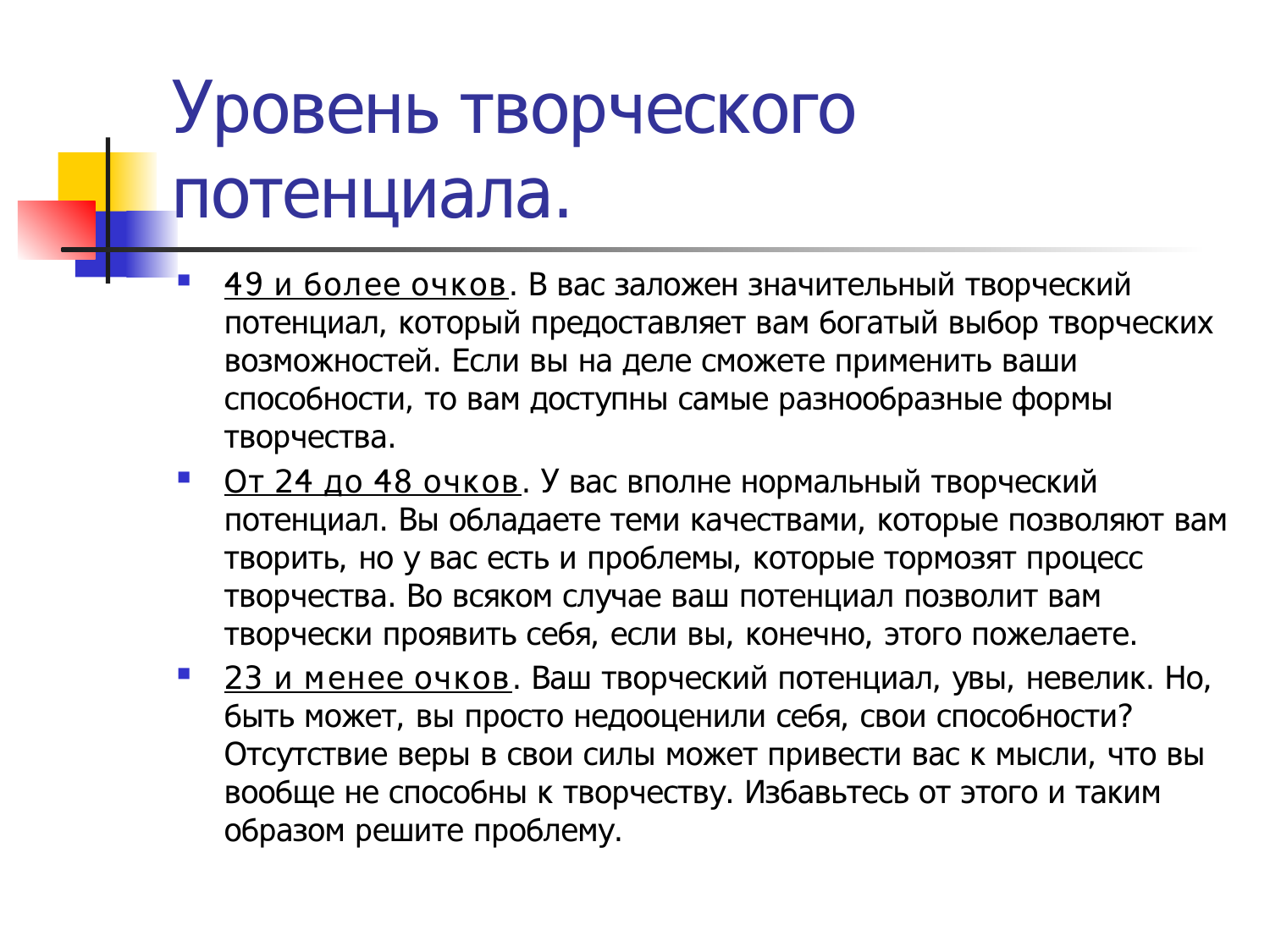

# Уровень творческого          потенциала.
49 и более очков. В вас заложен значительный творческий потенциал, который предоставляет вам богатый выбор творческих возможностей. Если вы на деле сможете применить ваши способности, то вам доступны самые разнообразные формы творчества.
От 24 до 48 очков. У вас вполне нормальный творческий потенциал. Вы обладаете теми качествами, которые позволяют вам творить, но у вас есть и проблемы, которые тормозят процесс творчества. Во всяком случае ваш потенциал позволит вам творчески проявить себя, если вы, конечно, этого пожелаете.
23 и менее очков. Ваш творческий потенциал, увы, невелик. Но, быть может, вы просто недооценили себя, свои способности? Отсутствие веры в свои силы может привести вас к мысли, что вы вообще не способны к творчеству. Избавьтесь от этого и таким образом решите проблему.